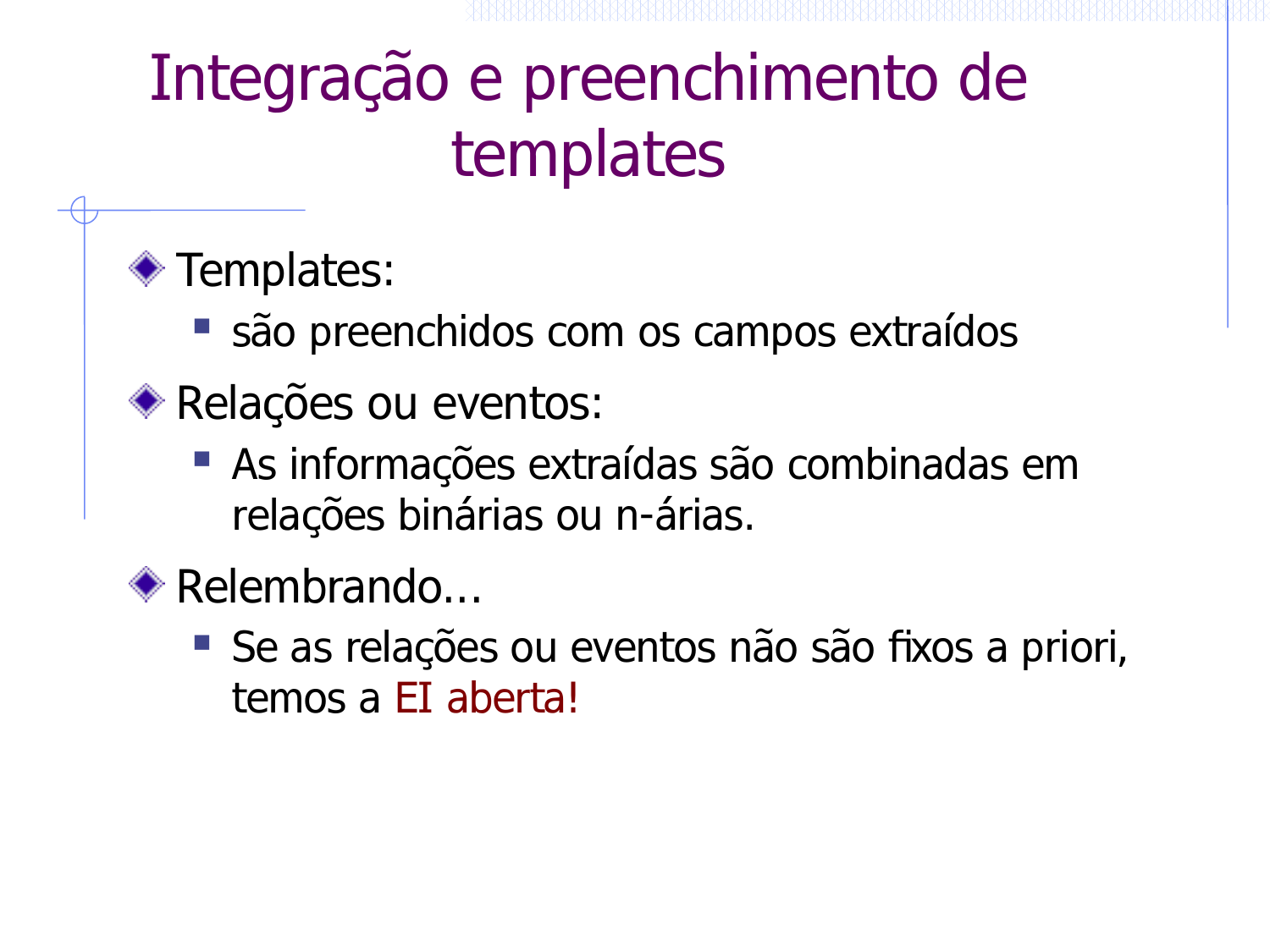

# Integração e preenchimento de templates
Templates:
são preenchidos com os campos extraídos
Relações ou eventos:
As informações extraídas são combinadas em relações binárias ou n-árias.
Relembrando...
Se as relações ou eventos não são fixos a priori, temos a EI aberta!